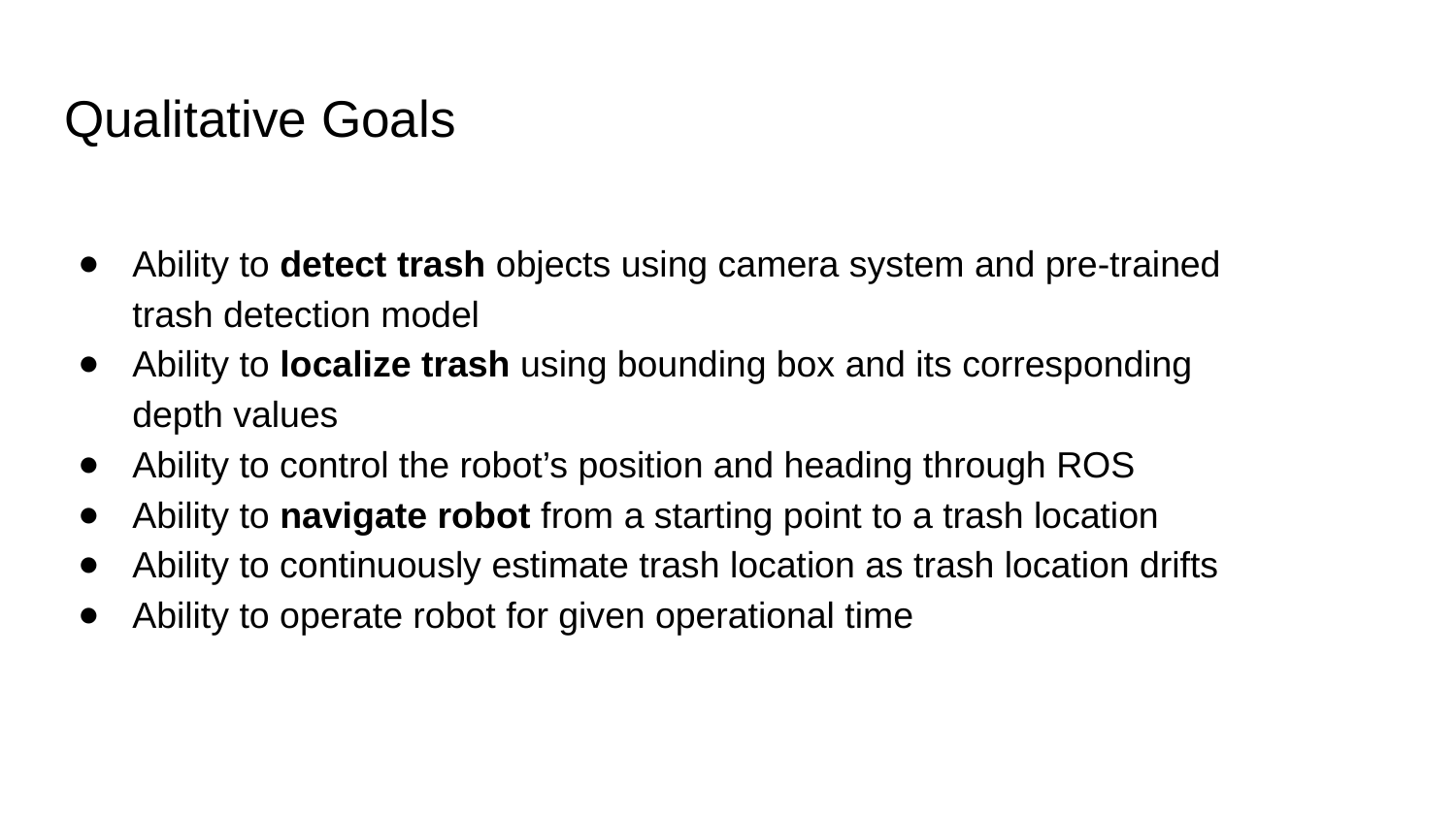

# Qualitative Goals
Ability to detect trash objects using camera system and pre-trained trash detection model
Ability to localize trash using bounding box and its corresponding depth values
Ability to control the robot’s position and heading through ROS
Ability to navigate robot from a starting point to a trash location
Ability to continuously estimate trash location as trash location drifts
Ability to operate robot for given operational time